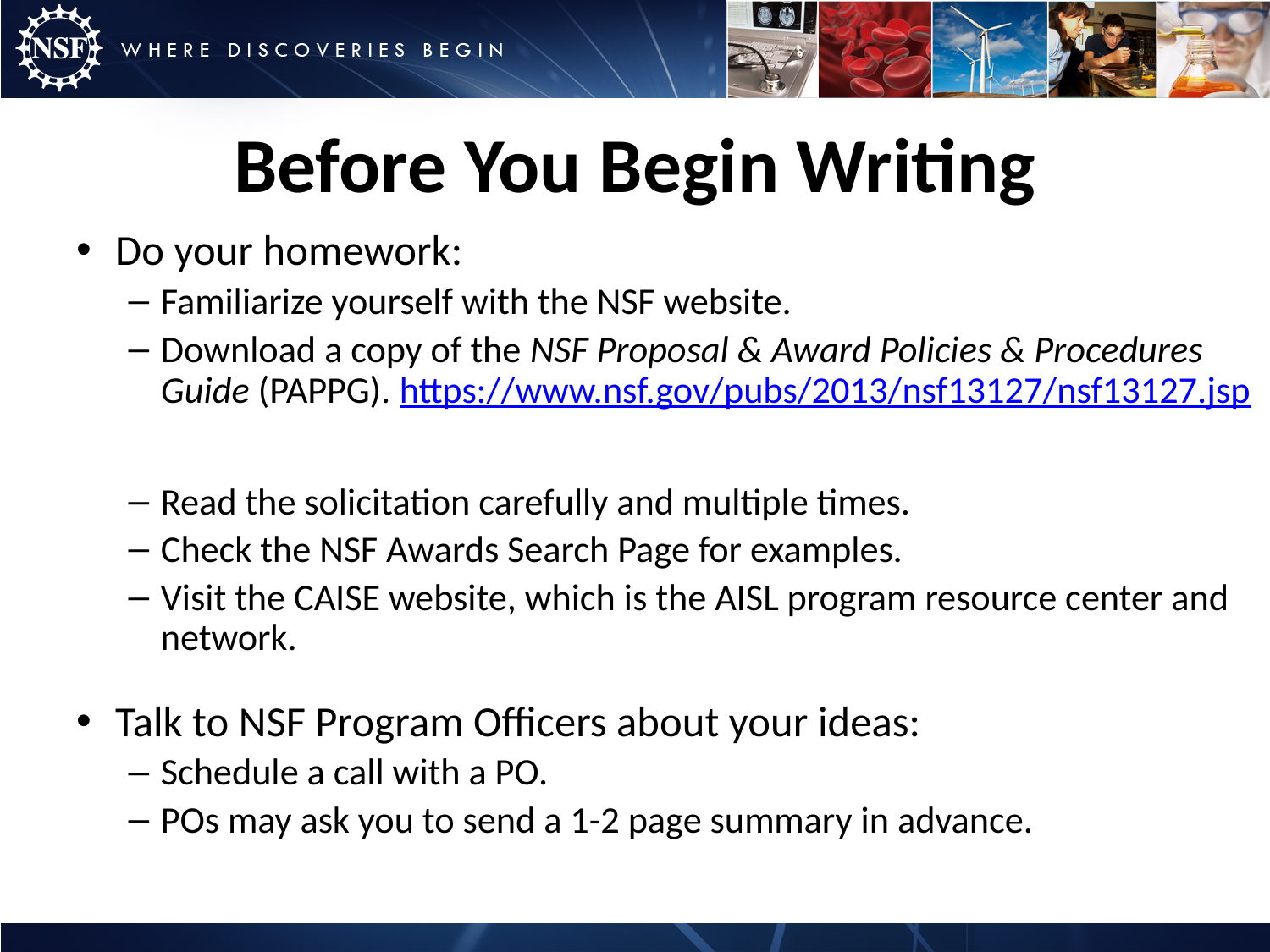

# Before You Begin Writing
Do your homework:
Familiarize yourself with the NSF website.
Download a copy of the NSF Proposal & Award Policies & Procedures Guide (PAPPG). https://www.nsf.gov/pubs/2013/nsf13127/nsf13127.jsp

Read the solicitation carefully and multiple times.
Check the NSF Awards Search Page for examples.
Visit the CAISE website, which is the AISL program resource center and network.

Talk to NSF Program Officers about your ideas:
Schedule a call with a PO.
POs may ask you to send a 1-2 page summary in advance.